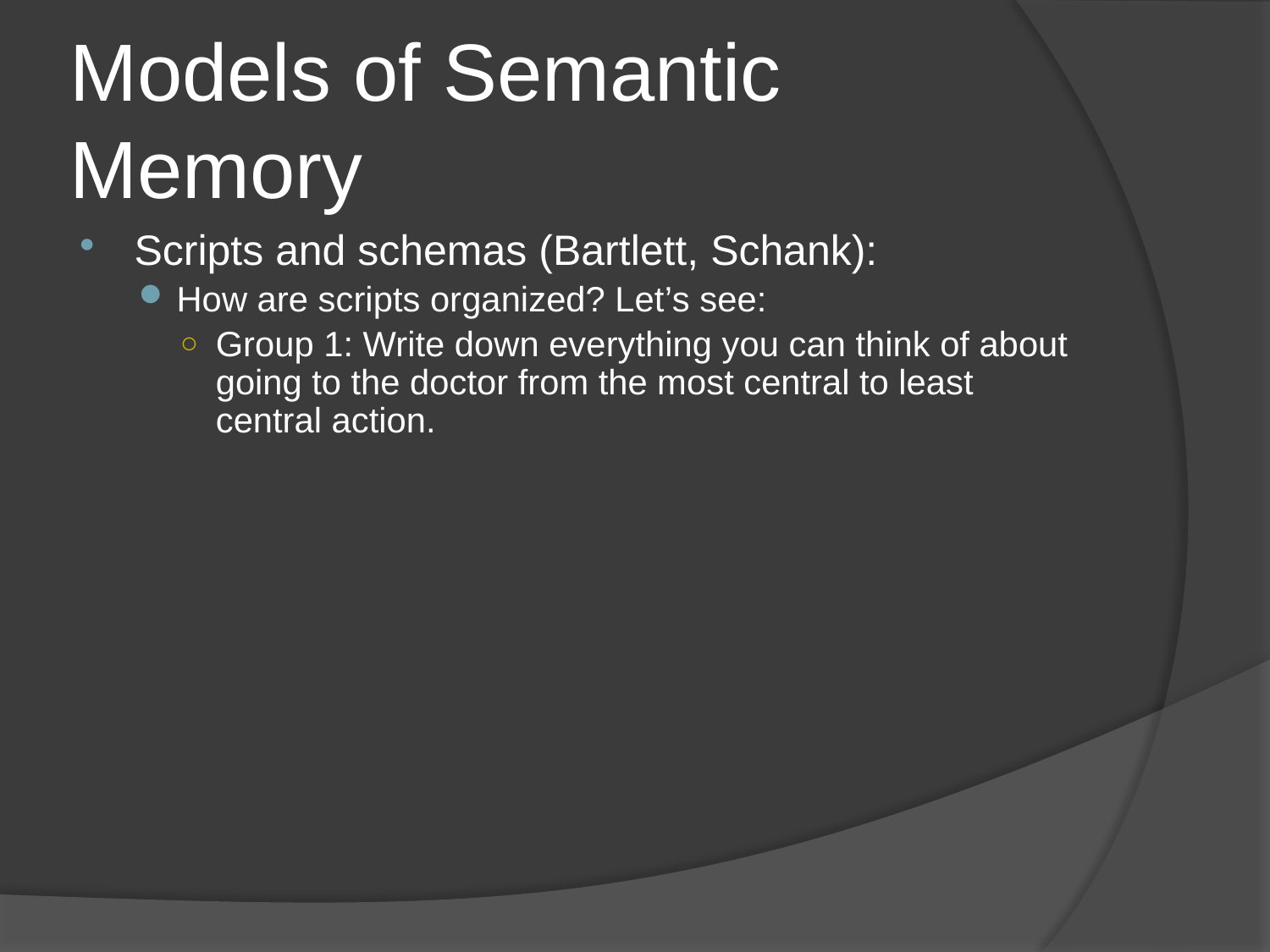

# Models of Semantic Memory
Scripts and schemas (Bartlett, Schank):
How are scripts organized? Let’s see:
Group 1: Write down everything you can think of about going to the doctor from the most central to least central action.